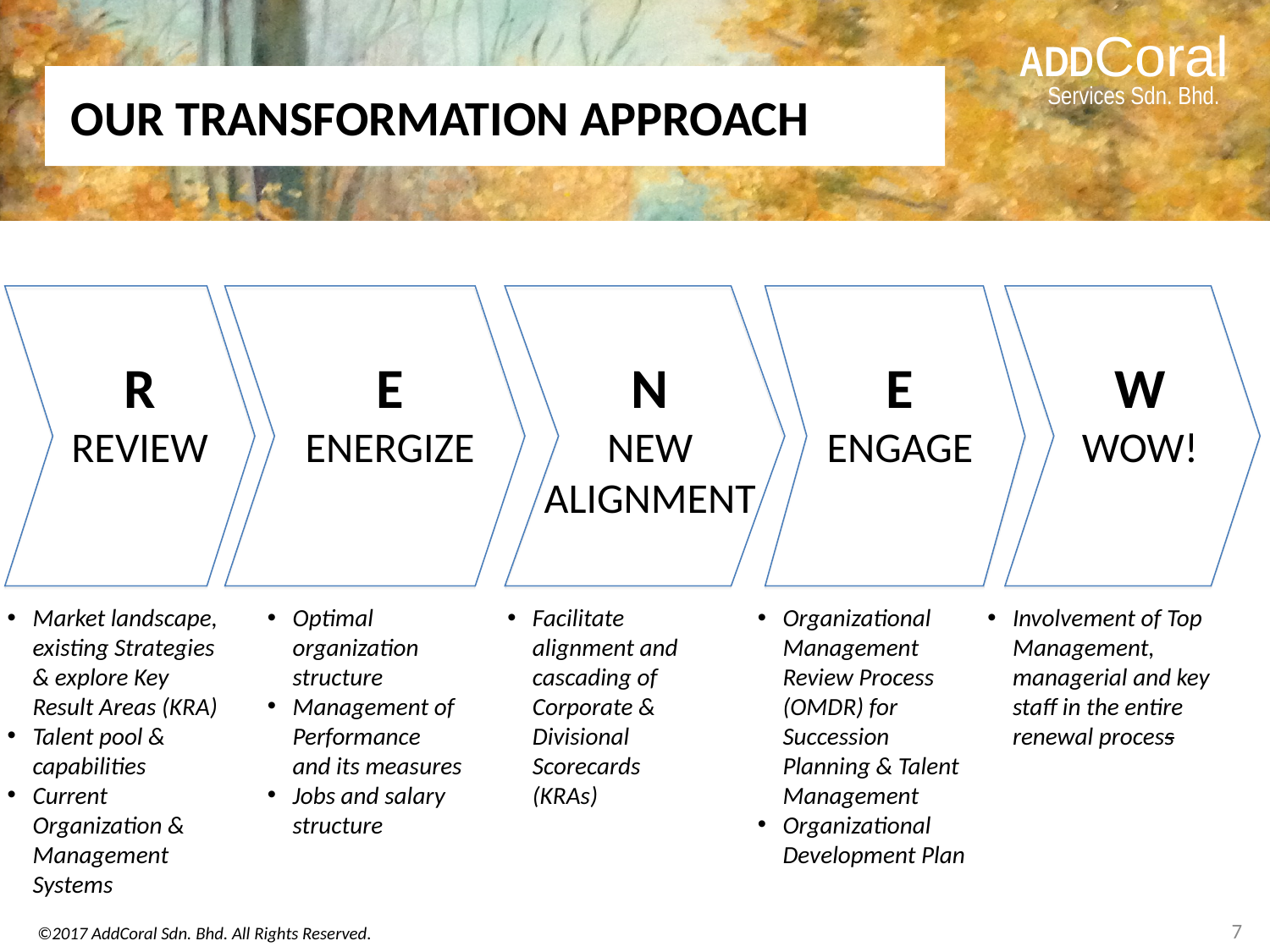

# OUR TRANSFORMATION APPROACH

R
REVIEW
E
ENERGIZE
N
NEW
ALIGNMENT
E
ENGAGE
W
WOW!
Market landscape, existing Strategies & explore Key Result Areas (KRA)
Talent pool & capabilities
Current Organization & Management Systems
Optimal organization structure
Management of Performance and its measures
Jobs and salary structure

Facilitate alignment and cascading of Corporate & Divisional Scorecards (KRAs)
Organizational Management Review Process (OMDR) for Succession Planning & Talent Management
Organizational Development Plan
Involvement of Top Management, managerial and key staff in the entire renewal process
7